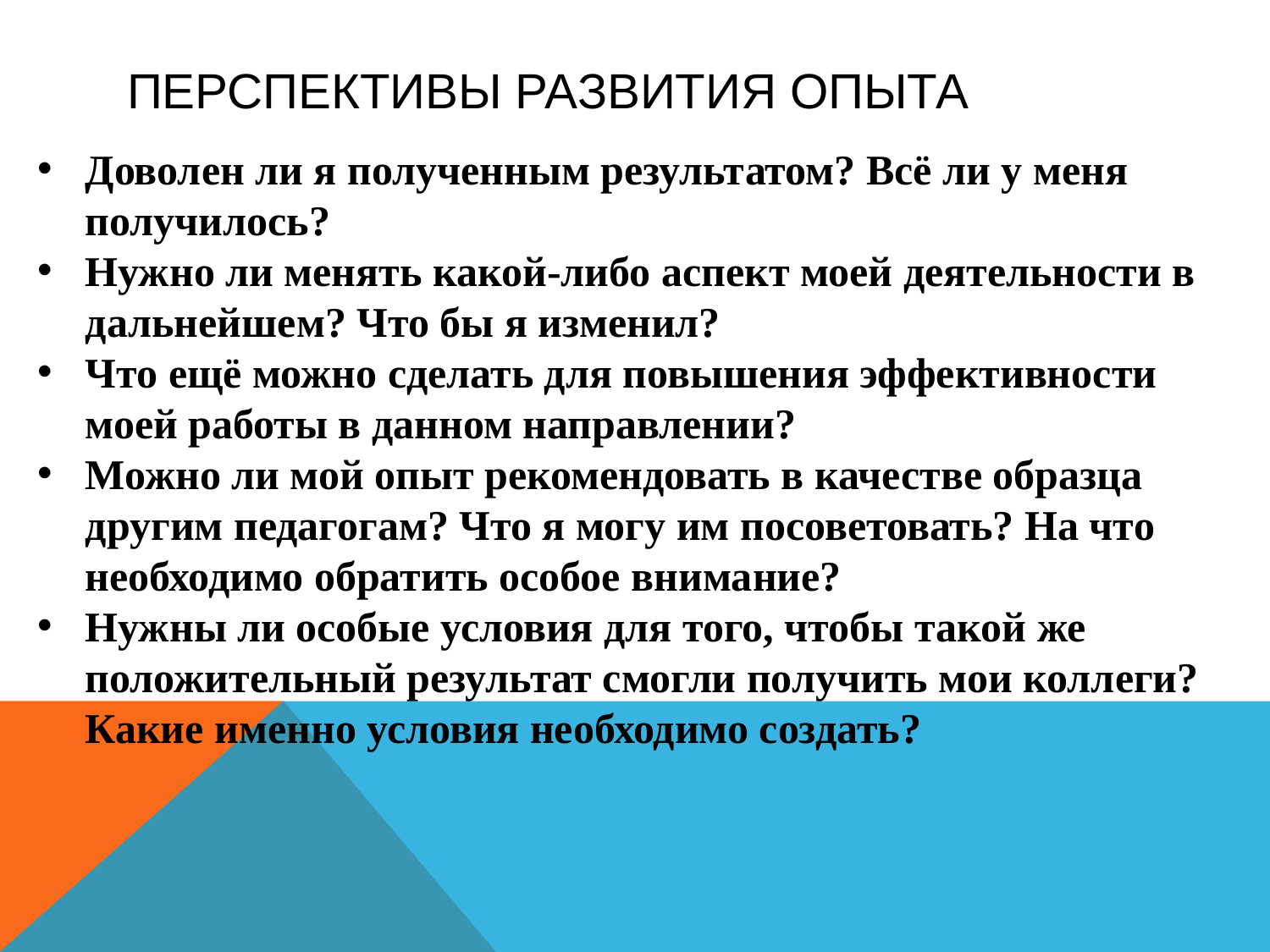

# ПЕРСПЕКТИВЫ РАЗВИТИЯ ОПЫТА
Доволен ли я полученным результатом? Всё ли у меня получилось?
Нужно ли менять какой-либо аспект моей деятельности в дальнейшем? Что бы я изменил?
Что ещё можно сделать для повышения эффективности моей работы в данном направлении?
Можно ли мой опыт рекомендовать в качестве образца другим педагогам? Что я могу им посоветовать? На что необходимо обратить особое внимание?
Нужны ли особые условия для того, чтобы такой же положительный результат смогли получить мои коллеги? Какие именно условия необходимо создать?